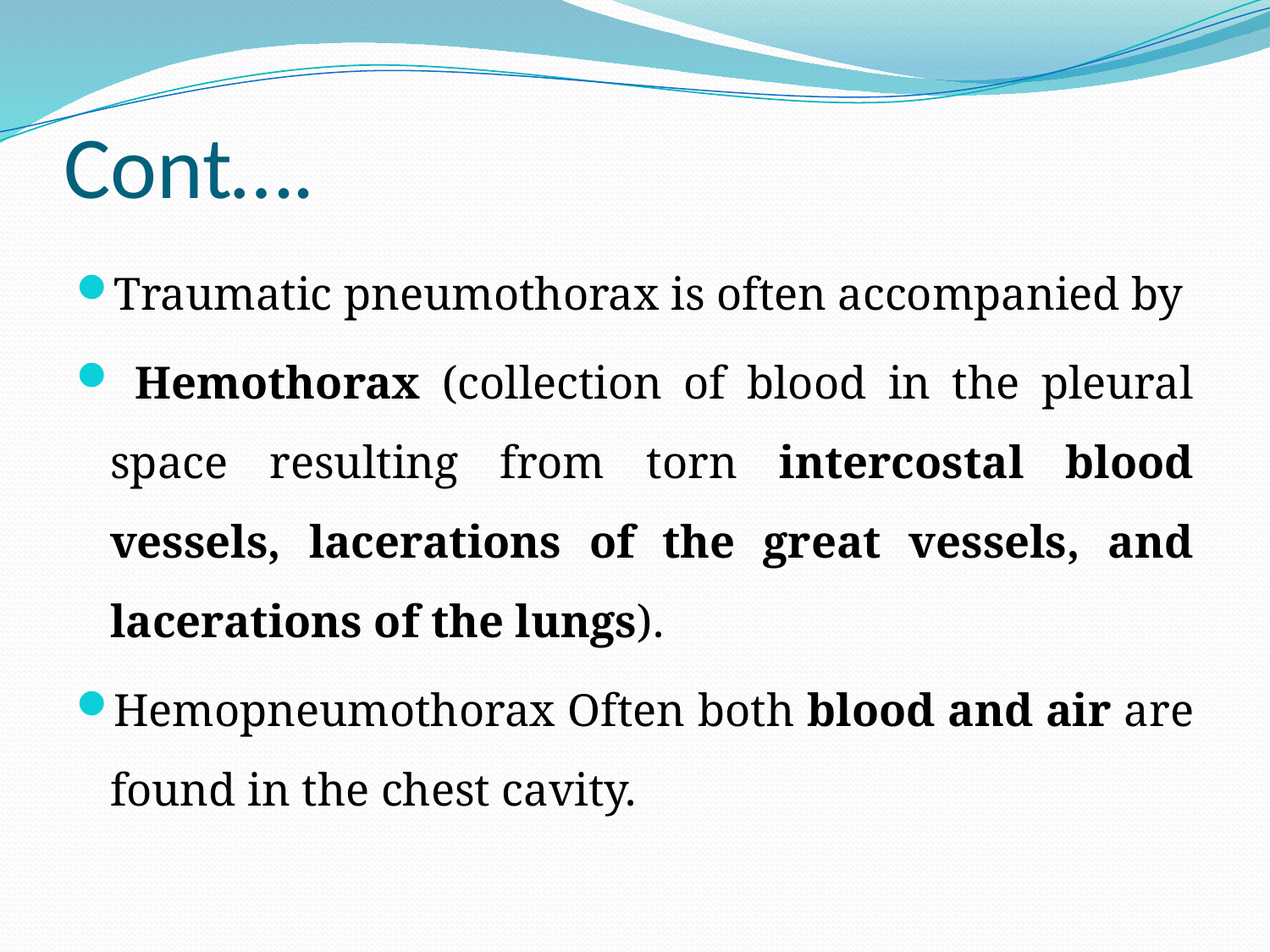

# Cont….
Traumatic pneumothorax is often accompanied by
 Hemothorax (collection of blood in the pleural space resulting from torn intercostal blood vessels, lacerations of the great vessels, and lacerations of the lungs).
Hemopneumothorax Often both blood and air are found in the chest cavity.